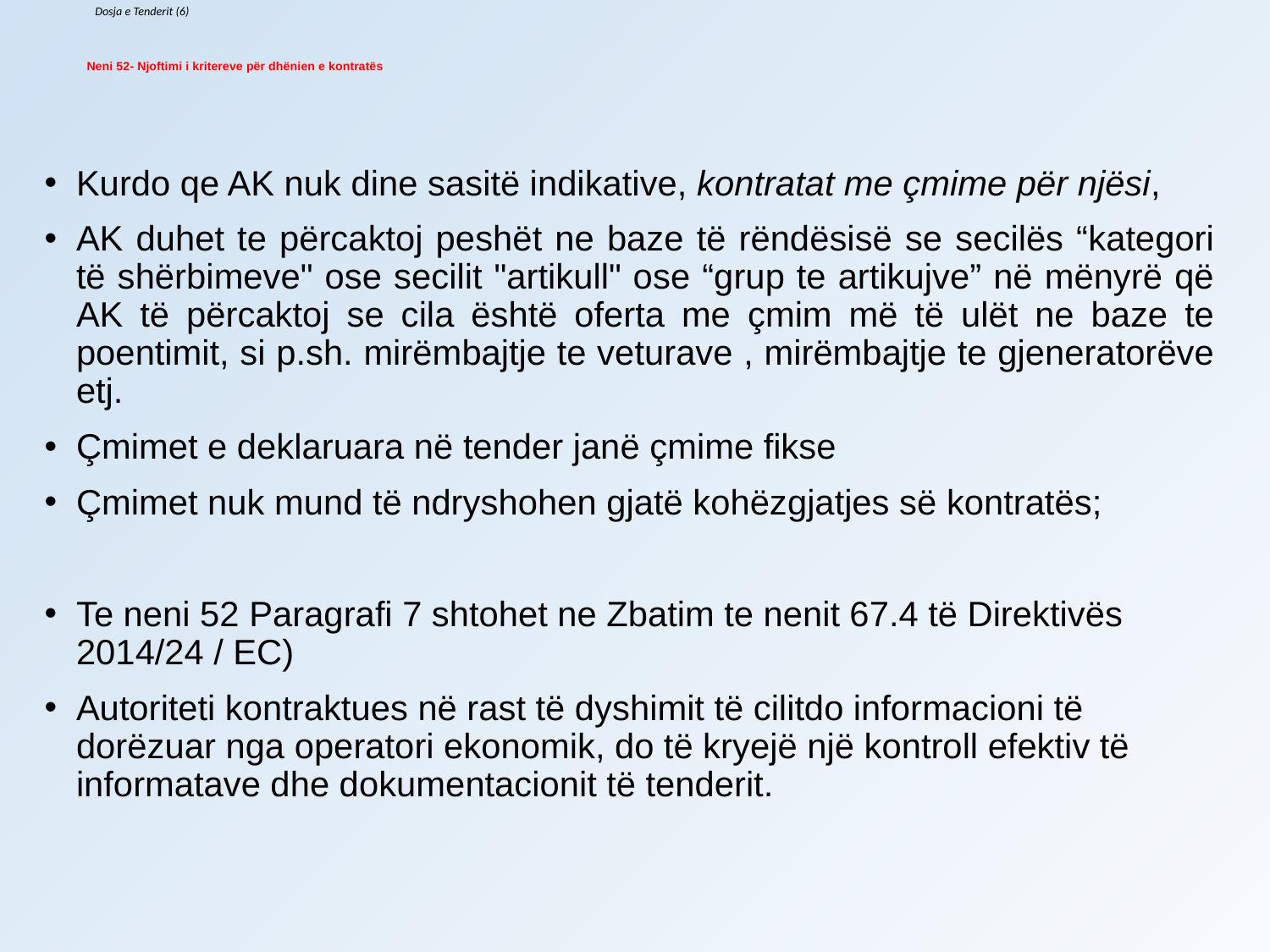

# Dosja e Tenderit (6) Neni 52- Njoftimi i kritereve për dhënien e kontratës
Kurdo qe AK nuk dine sasitë indikative, kontratat me çmime për njësi,
AK duhet te përcaktoj peshët ne baze të rëndësisë se secilës “kategori të shërbimeve" ose secilit "artikull" ose “grup te artikujve” në mënyrë që AK të përcaktoj se cila është oferta me çmim më të ulët ne baze te poentimit, si p.sh. mirëmbajtje te veturave , mirëmbajtje te gjeneratorëve etj.
Çmimet e deklaruara në tender janë çmime fikse
Çmimet nuk mund të ndryshohen gjatë kohëzgjatjes së kontratës;

Te neni 52 Paragrafi 7 shtohet ne Zbatim te nenit 67.4 të Direktivës 2014/24 / EC)
Autoriteti kontraktues në rast të dyshimit të cilitdo informacioni të dorëzuar nga operatori ekonomik, do të kryejë një kontroll efektiv të informatave dhe dokumentacionit të tenderit.